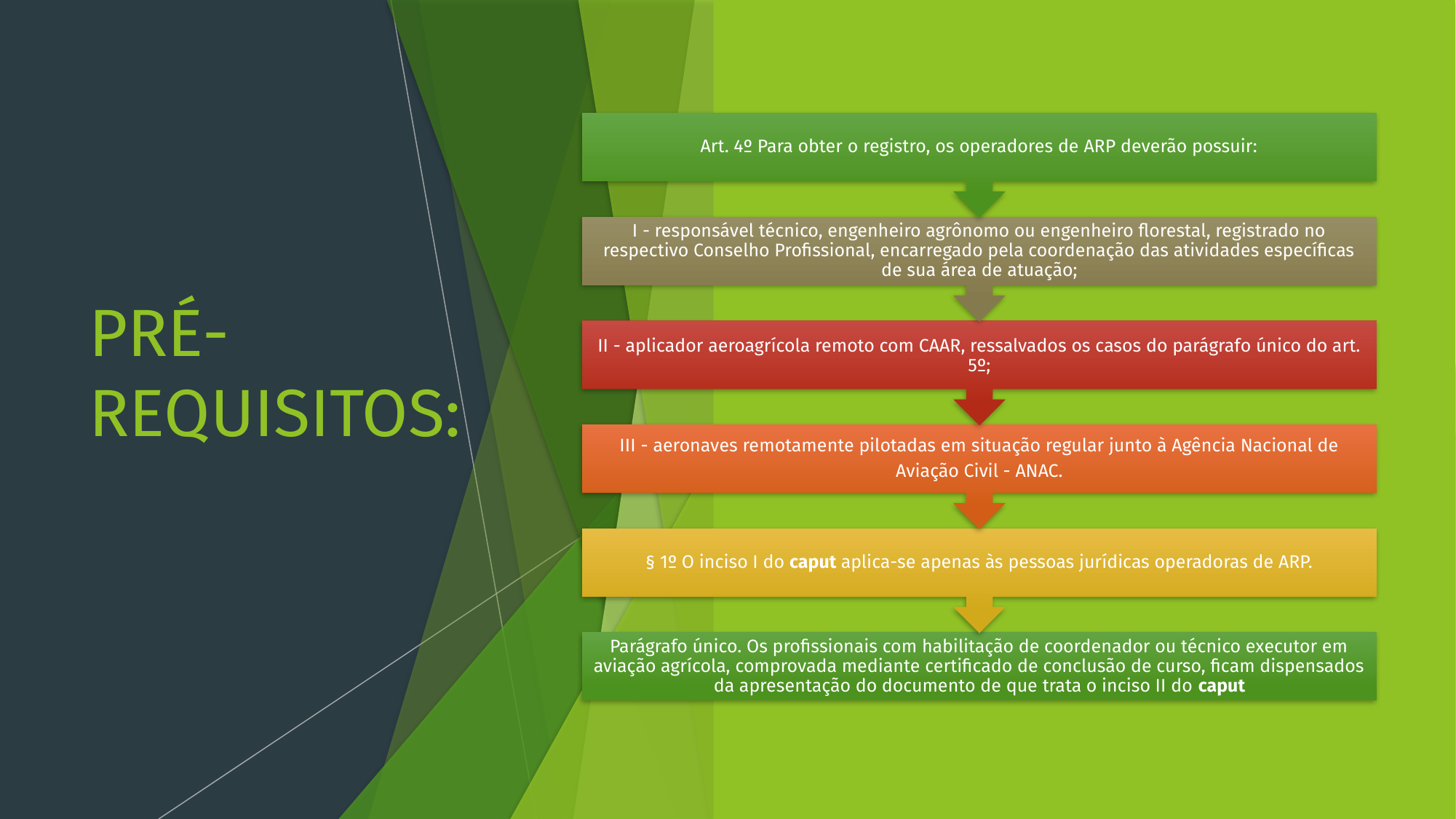

Parágrafo único. Os profissionais com habilitação de coordenador ou técnico executor em aviação agrícola, comprovada mediante certificado de conclusão de curso, ficam dispensados da apresentação do documento de que trata o inciso II do caput
§ 1º O inciso I do caput aplica-se apenas às pessoas jurídicas operadoras de ARP.
III - aeronaves remotamente pilotadas em situação regular junto à Agência Nacional de
Aviação Civil - ANAC.

II - aplicador aeroagrícola remoto com CAAR, ressalvados os casos do parágrafo único do art. 5º;

I - responsável técnico, engenheiro agrônomo ou engenheiro florestal, registrado no respectivo Conselho Profissional, encarregado pela coordenação das atividades específicas de sua área de atuação;
Art. 4º Para obter o registro, os operadores de ARP deverão possuir:
# PRÉ-REQUISITOS: